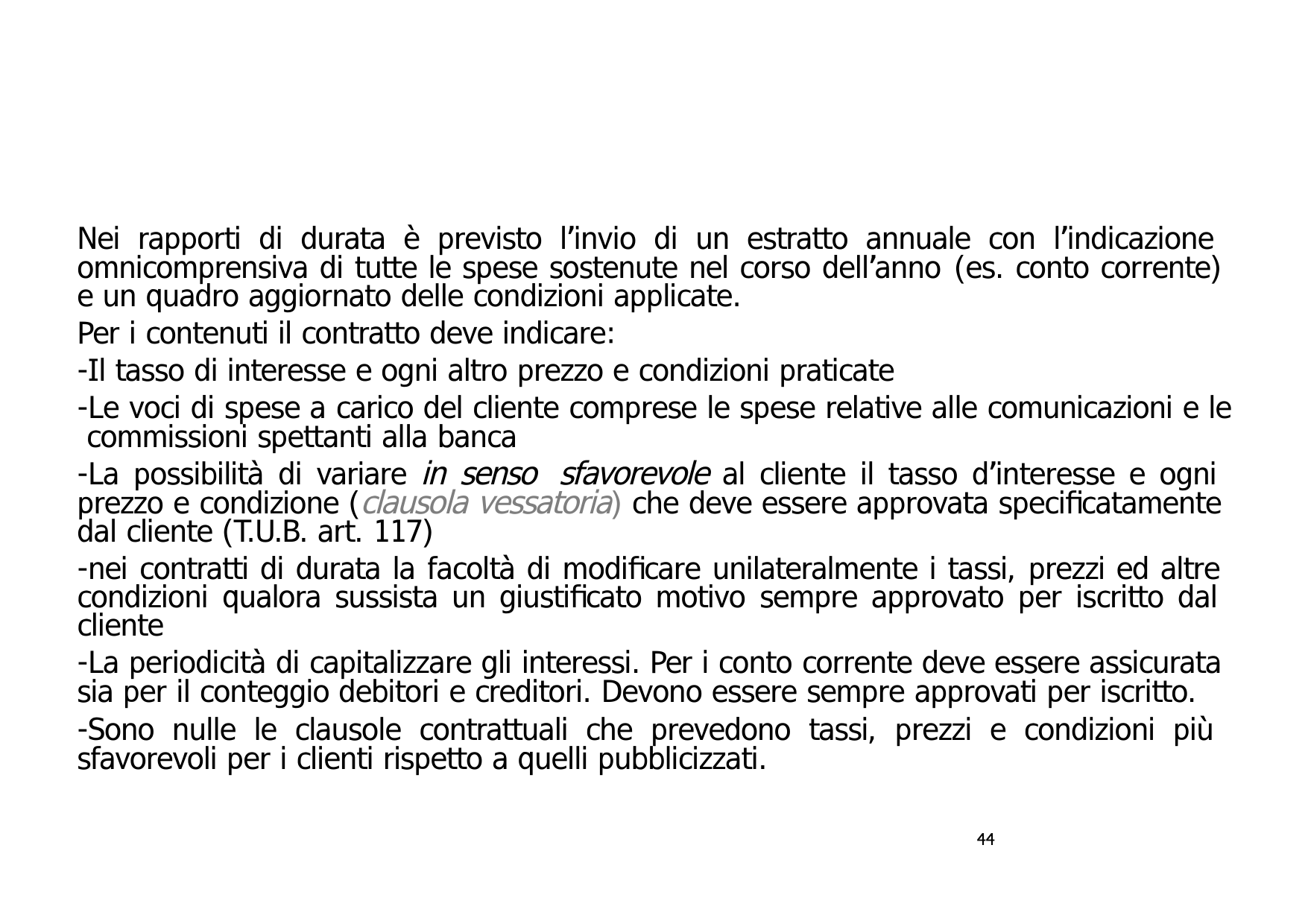

Nei rapporti di durata è previsto l’invio di un estratto annuale con l’indicazione  omnicomprensiva di tutte le spese sostenute nel corso dell’anno (es. conto corrente)  e un quadro aggiornato delle condizioni applicate.
Per i contenuti il contratto deve indicare:
-Il tasso di interesse e ogni altro prezzo e condizioni praticate
-Le voci di spese a carico del cliente comprese le spese relative alle comunicazioni e le  commissioni spettanti alla banca
-La possibilità di variare in senso sfavorevole al cliente il tasso d’interesse e ogni  prezzo e condizione (clausola vessatoria) che deve essere approvata specificatamente  dal cliente (T.U.B. art. 117)
-nei contratti di durata la facoltà di modificare unilateralmente i tassi, prezzi ed altre  condizioni qualora sussista un giustificato motivo sempre approvato per iscritto dal  cliente
-La periodicità di capitalizzare gli interessi. Per i conto corrente deve essere assicurata  sia per il conteggio debitori e creditori. Devono essere sempre approvati per iscritto.
-Sono nulle le clausole contrattuali che prevedono tassi, prezzi e condizioni più  sfavorevoli per i clienti rispetto a quelli pubblicizzati.
44